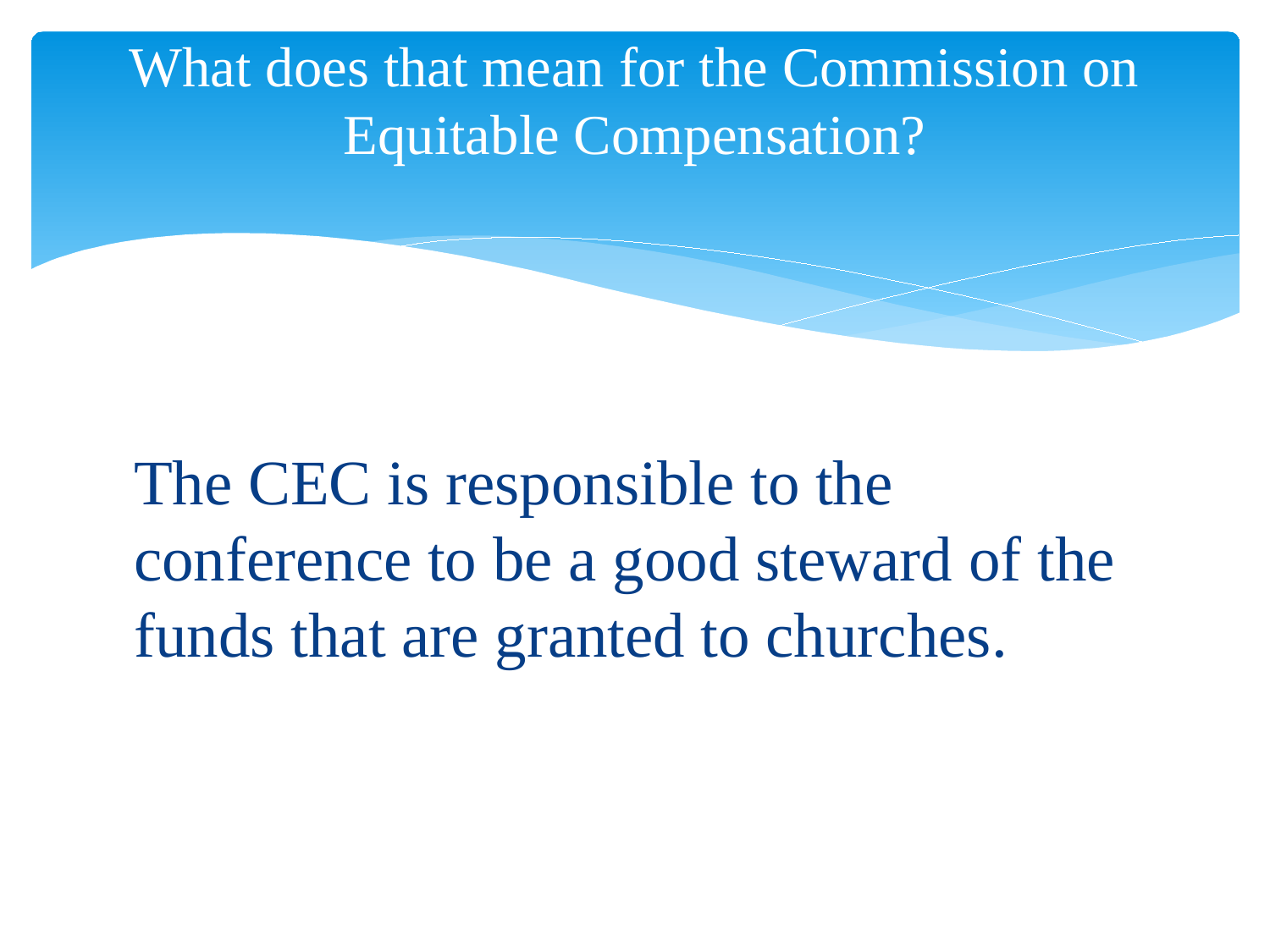

# What does that mean for the Commission on Equitable Compensation?

The CEC is responsible to the conference to be a good steward of the funds that are granted to churches.